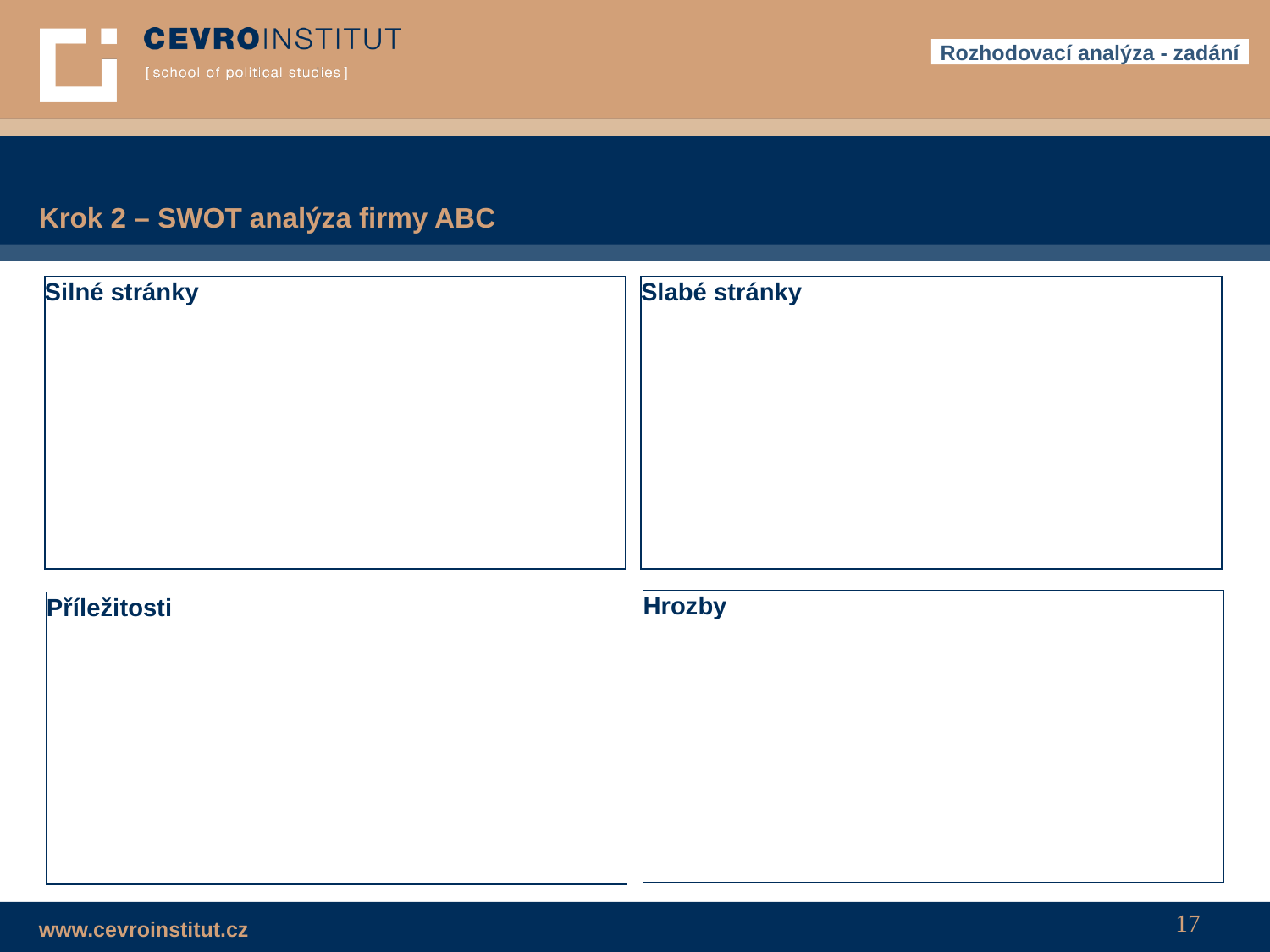

Rozhodovací analýza - zadání
# Krok 2 – SWOT analýza firmy ABC
Silné stránky

Slabé stránky

Hrozby

Příležitosti

17